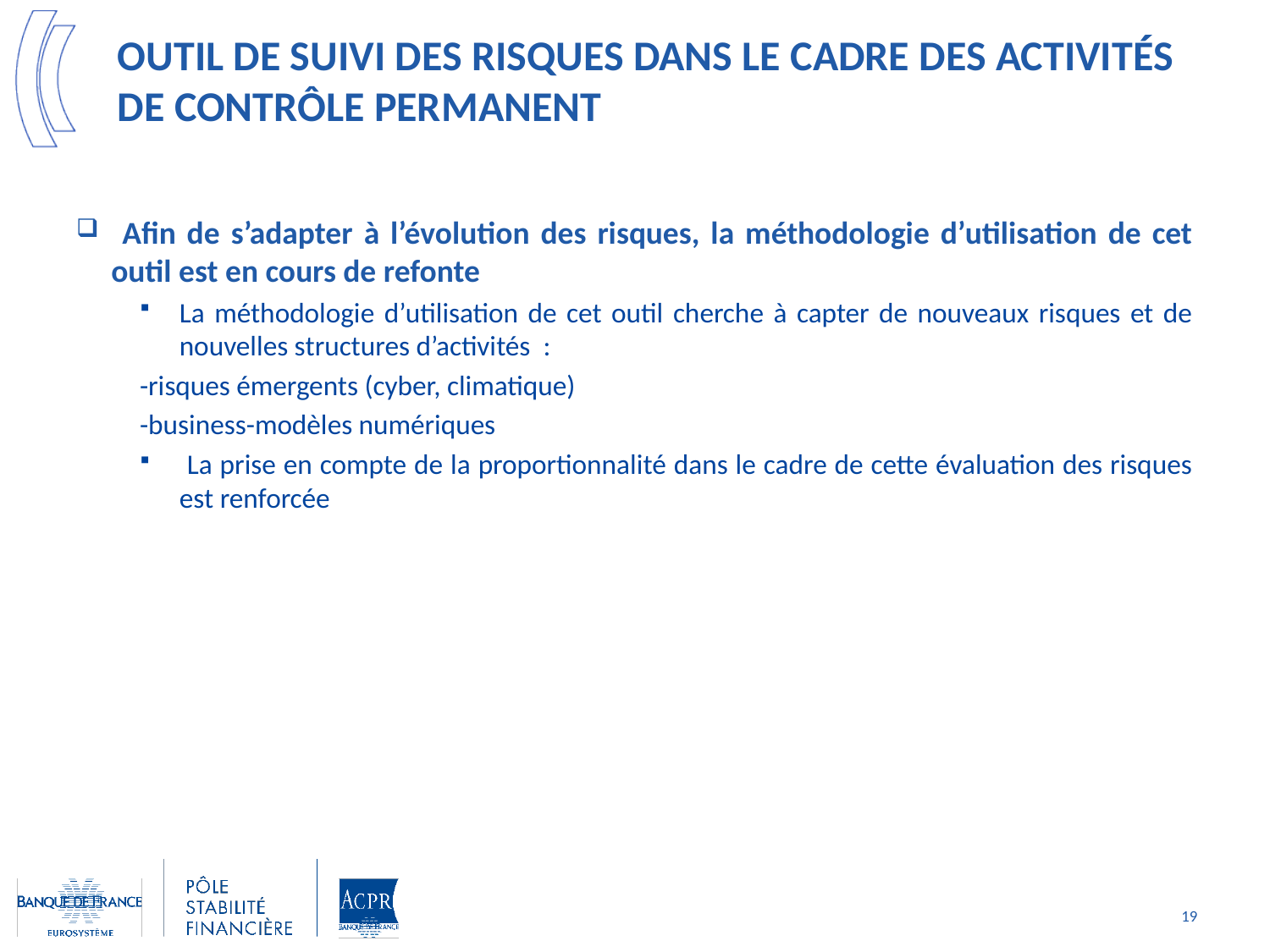

# OUTIL DE SUIVI DES RISQUES DANS LE CADRE DES Activités DE CONTRÔLE PERMANENT
 Afin de s’adapter à l’évolution des risques, la méthodologie d’utilisation de cet outil est en cours de refonte
La méthodologie d’utilisation de cet outil cherche à capter de nouveaux risques et de nouvelles structures d’activités  :
-risques émergents (cyber, climatique)
-business-modèles numériques
 La prise en compte de la proportionnalité dans le cadre de cette évaluation des risques est renforcée

19